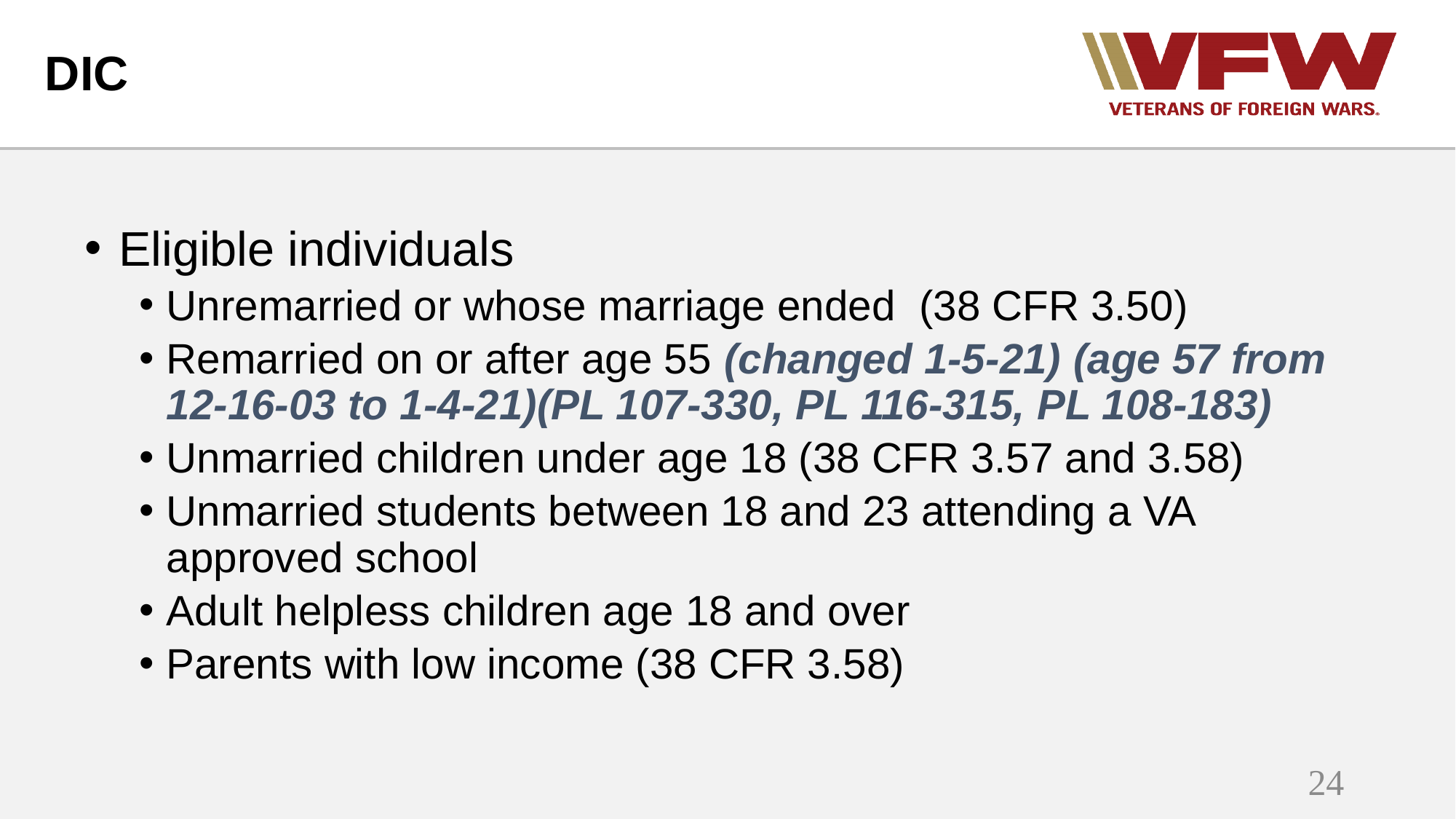

# DIC
Eligible individuals
Unremarried or whose marriage ended  (38 CFR 3.50)
Remarried on or after age 55 (changed 1-5-21) (age 57 from 12-16-03 to 1-4-21)(PL 107-330, PL 116-315, PL 108-183)
Unmarried children under age 18 (38 CFR 3.57 and 3.58)
Unmarried students between 18 and 23 attending a VA approved school
Adult helpless children age 18 and over
Parents with low income (38 CFR 3.58)
24